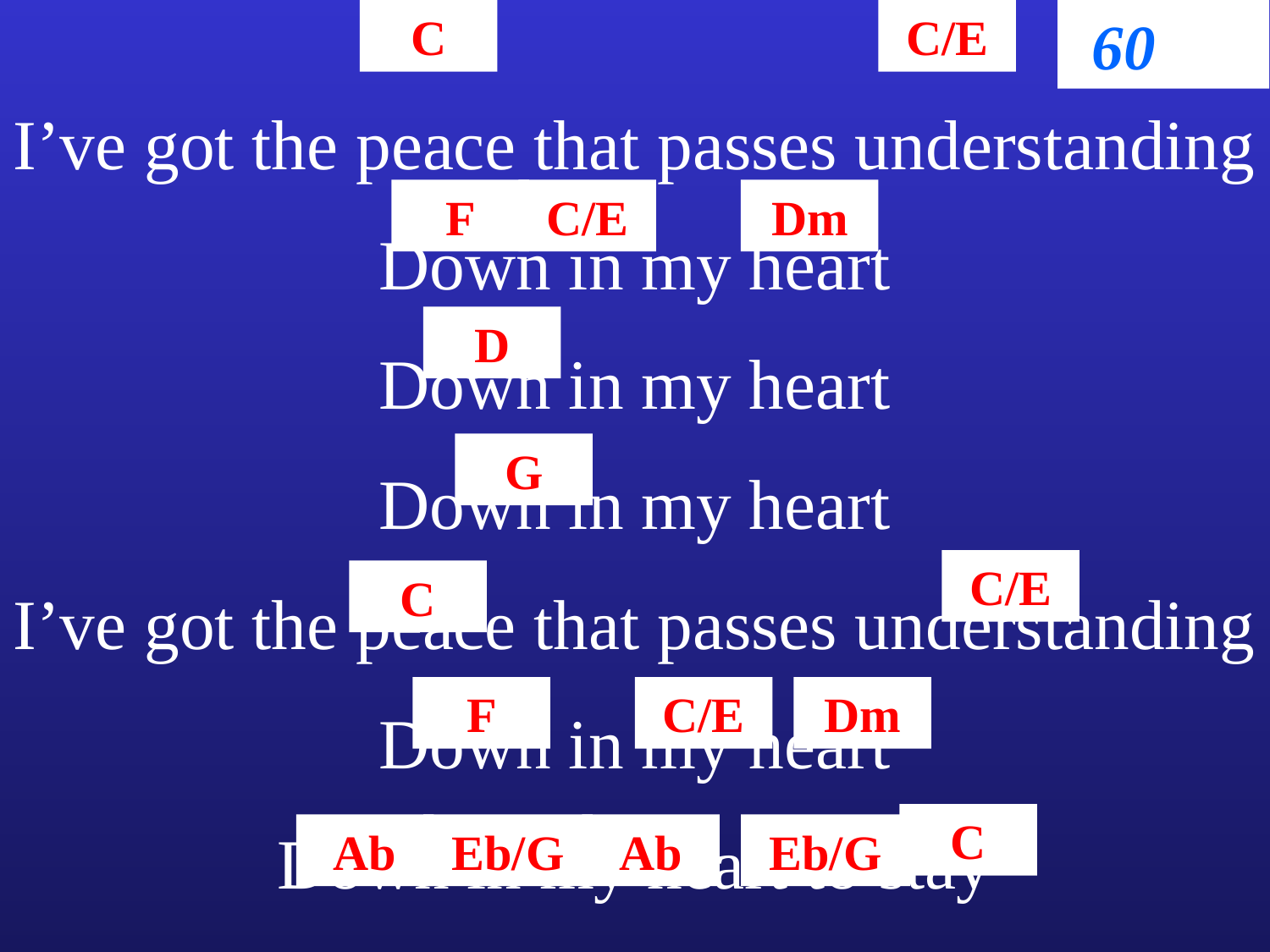

C
C/E
60
I’ve got the peace that passes understanding
Down in my heart
Down in my heart
Down in my heart
I’ve got the peace that passes understanding
Down in my heart
Down in my heart to stay
F
C/E
Dm
D
G
C/E
C
F
C/E
Dm
C
Ab
Eb/G
Ab
Eb/G